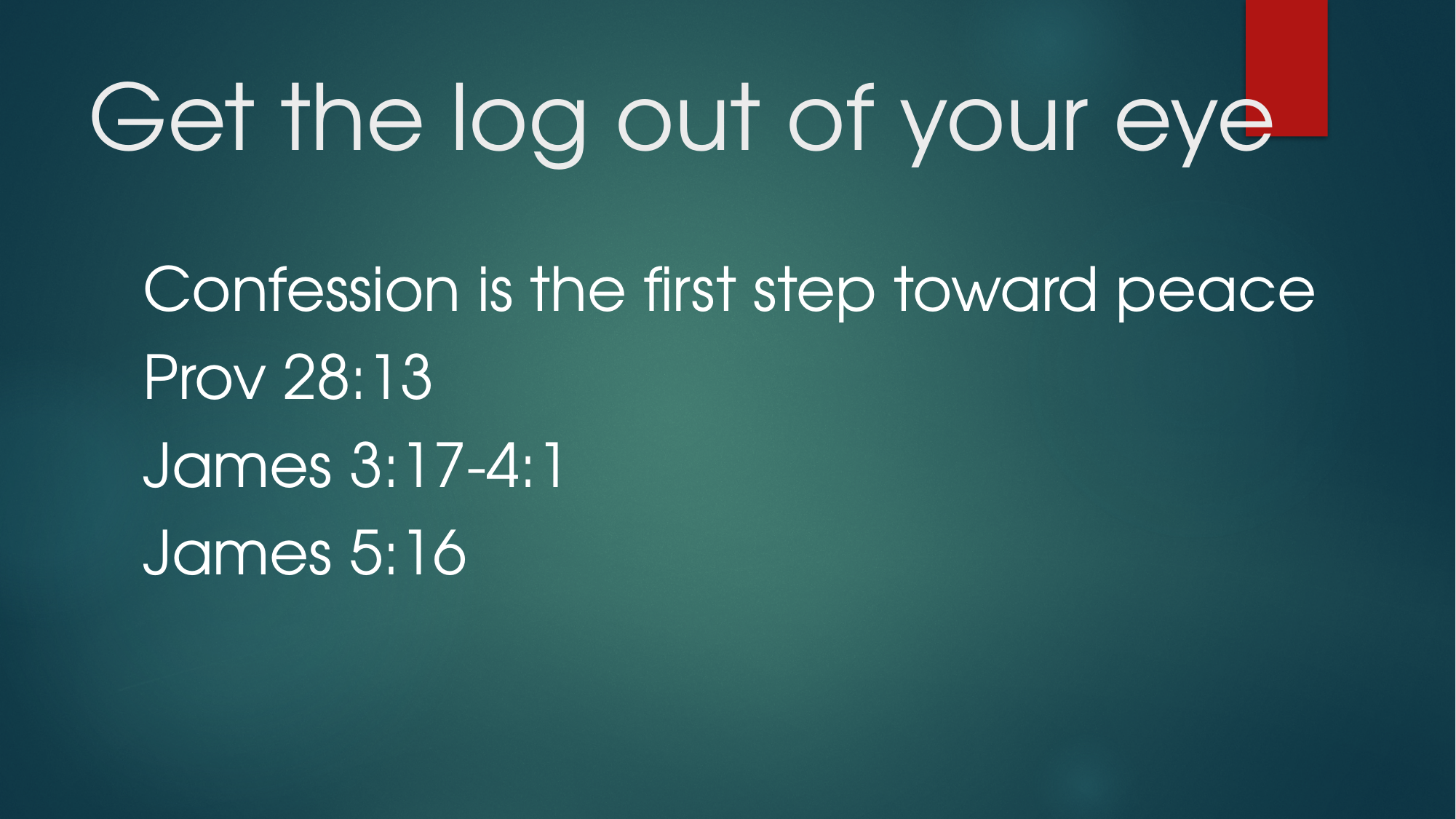

# Get the log out of your eye
Confession is the first step toward peace
Prov 28:13
James 3:17-4:1
James 5:16